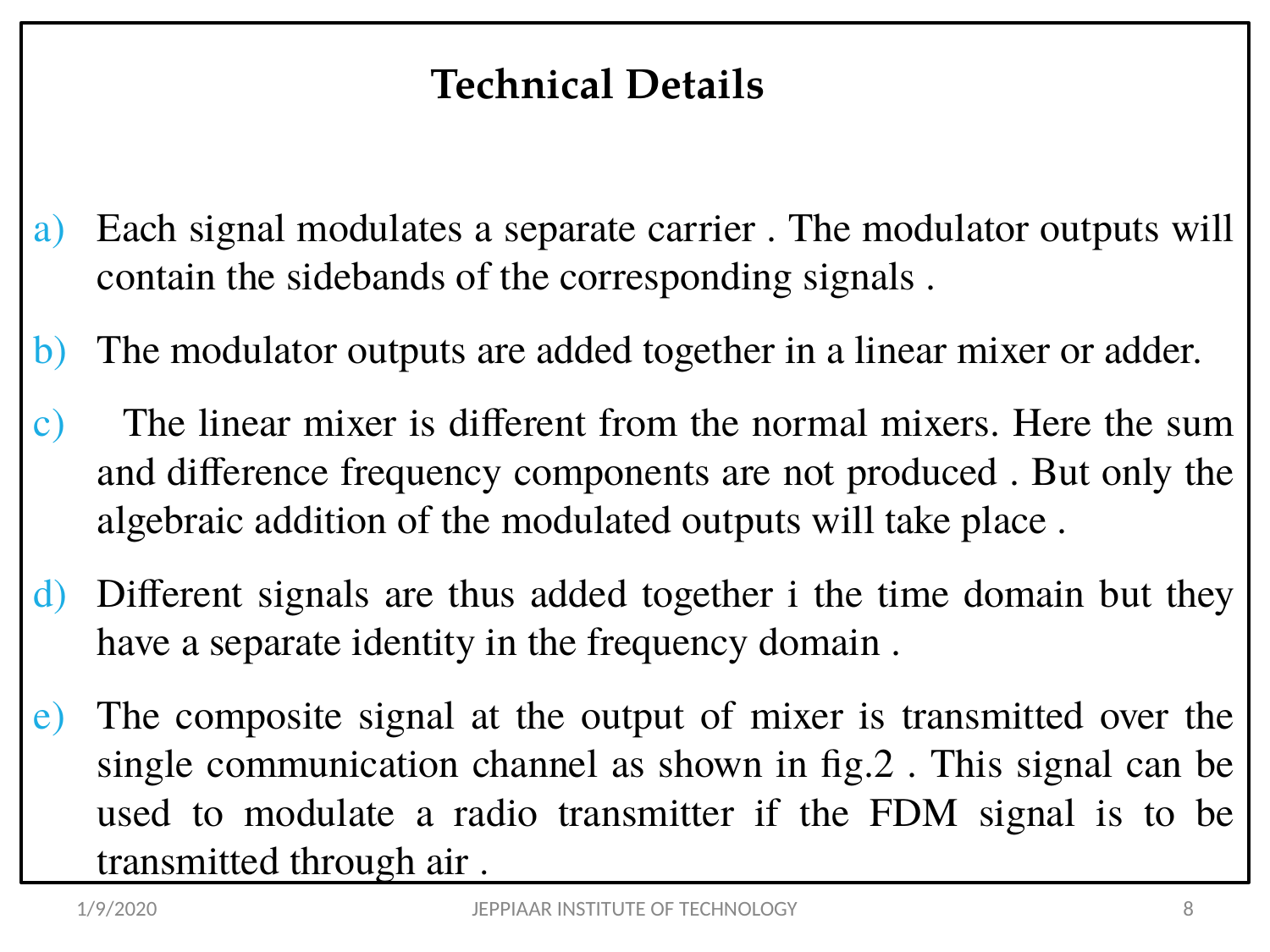

Each signal modulates a separate carrier . The modulator outputs will contain the sidebands of the corresponding signals .
The modulator outputs are added together in a linear mixer or adder.
  The linear mixer is different from the normal mixers. Here the sum and difference frequency components are not produced . But only the algebraic addition of the modulated outputs will take place .
Different signals are thus added together i the time domain but they have a separate identity in the frequency domain .
The composite signal at the output of mixer is transmitted over the single communication channel as shown in fig.2 . This signal can be used to modulate a radio transmitter if the FDM signal is to be transmitted through air .

# Technical Details

1/9/2020
JEPPIAAR INSTITUTE OF TECHNOLOGY
8